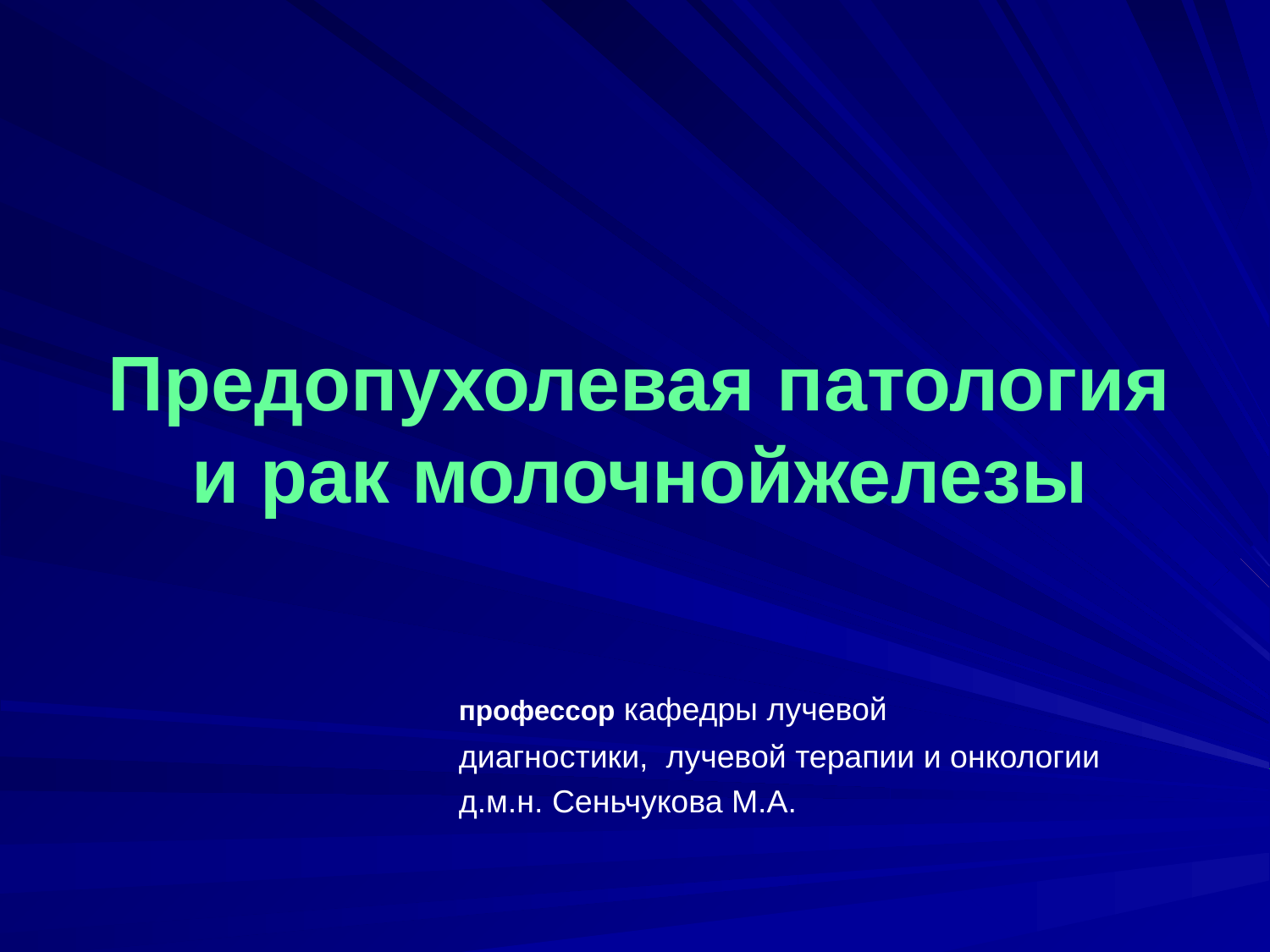

Предопухолевая патология и рак молочнойжелезы

			профессор кафедры лучевой 					диагностики,  лучевой терапии и онкологии
			д.м.н. Сеньчукова М.А.